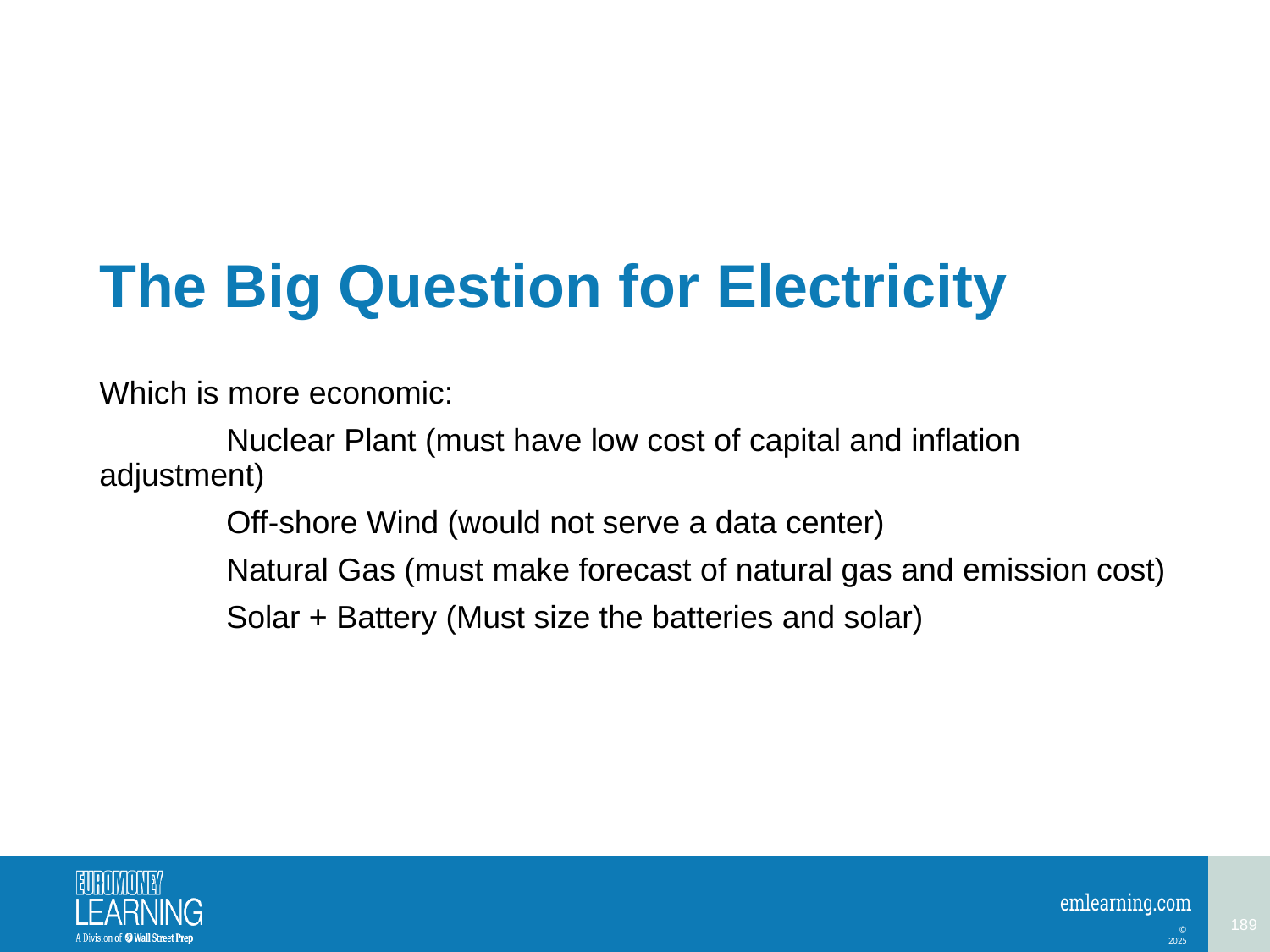

# The Big Question for Electricity
Which is more economic:
	Nuclear Plant (must have low cost of capital and inflation adjustment)
	Off-shore Wind (would not serve a data center)
	Natural Gas (must make forecast of natural gas and emission cost)
	Solar + Battery (Must size the batteries and solar)
189